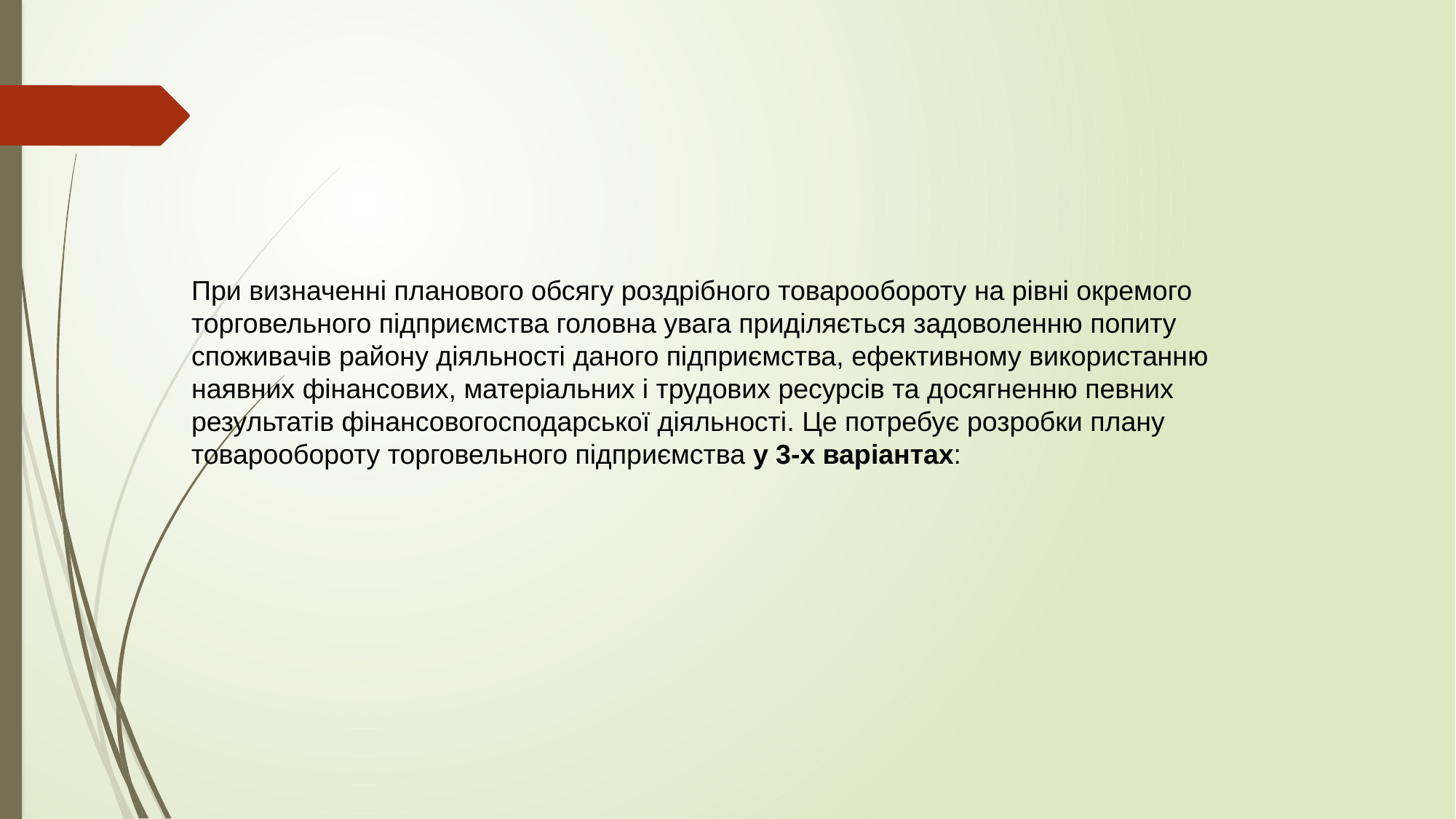

При визначенні планового обсягу роздрібного товарообороту на рівні окремого торговельного підприємства головна увага приділяється задоволенню попиту споживачів району діяльності даного підприємства, ефективному використанню наявних фінансових, матеріальних і трудових ресурсів та досягненню певних результатів фінансовогосподарської діяльності. Це потребує розробки плану товарообороту торговельного підприємства у 3-х варіантах: